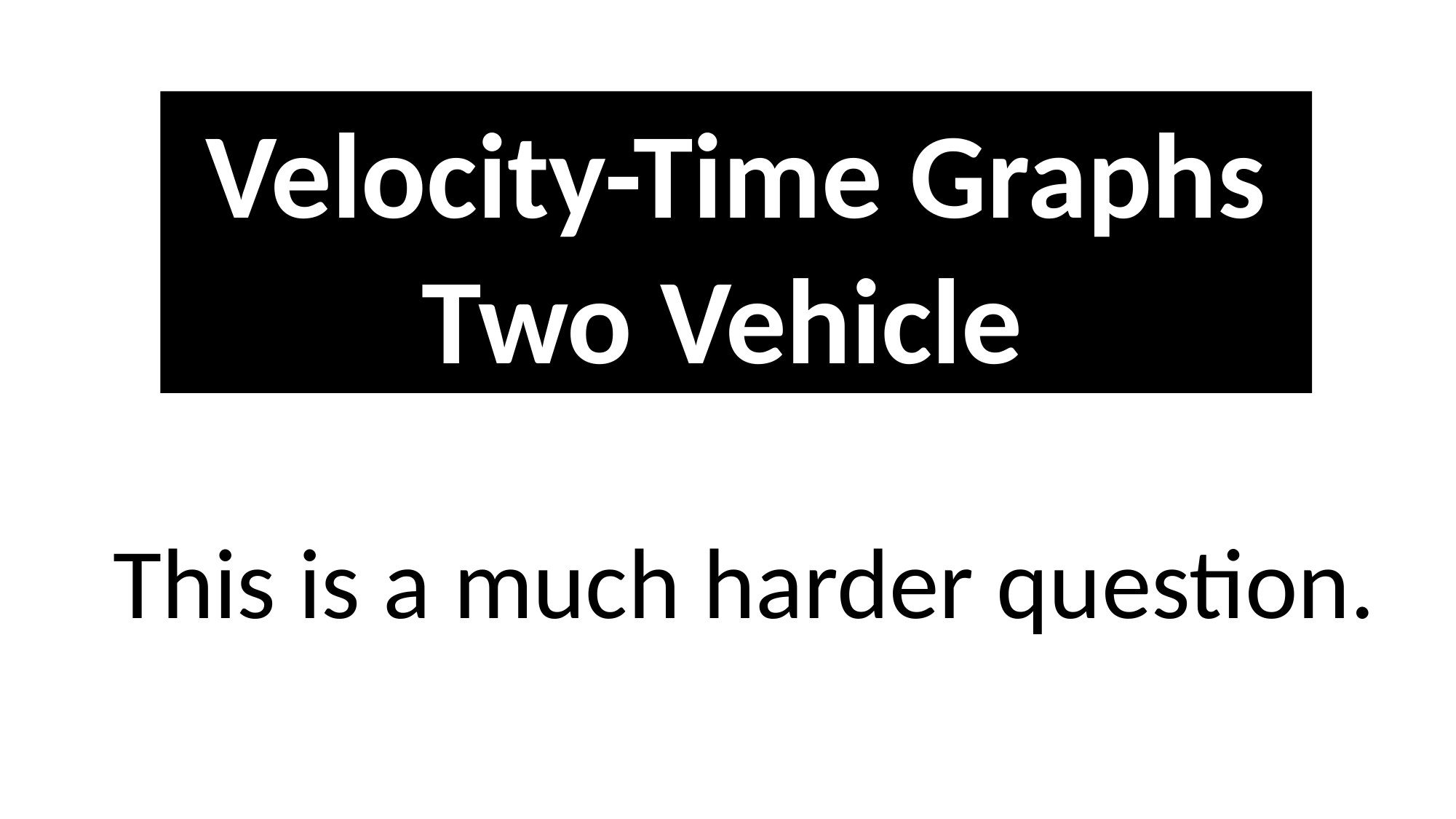

Velocity-Time Graphs Two Vehicle
This is a much harder question.